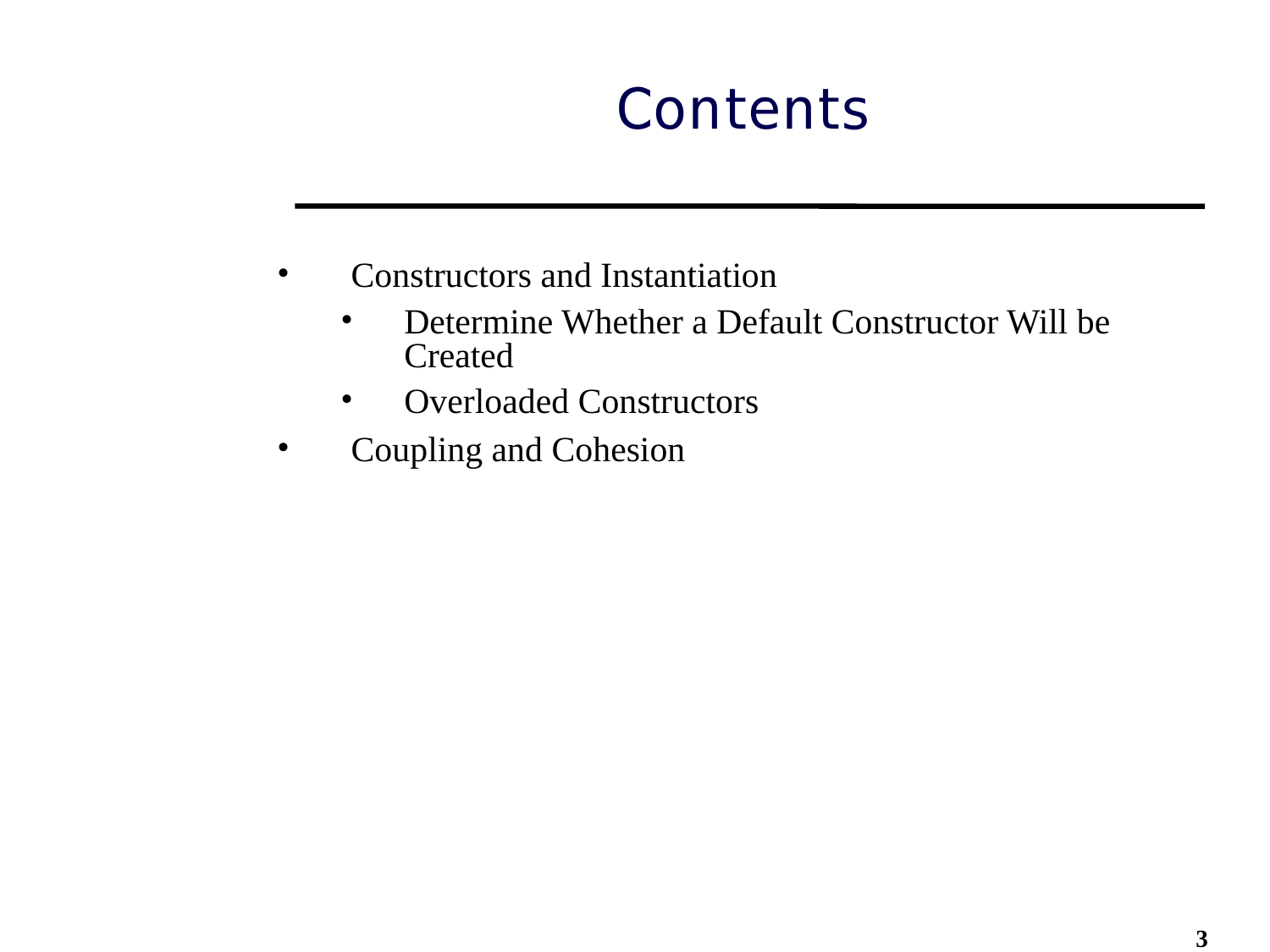

# Contents
Constructors and Instantiation
Determine Whether a Default Constructor Will be Created
Overloaded Constructors
Coupling and Cohesion